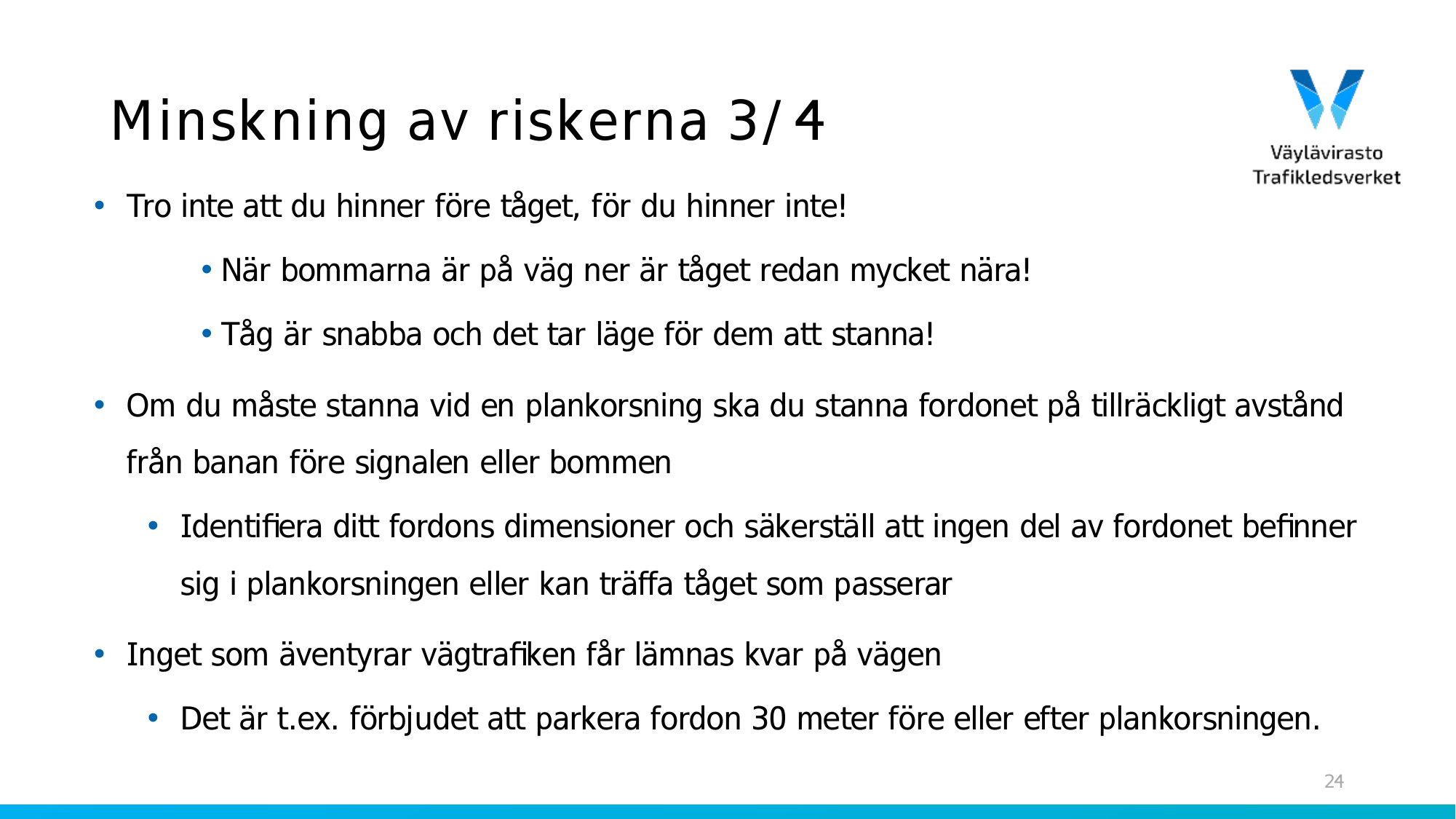

# Minskning av riskerna 3/4
Tro inte att du hinner före tåget, för du hinner inte!
När bommarna är på väg ner är tåget redan mycket nära!
Tåg är snabba och det tar läge för dem att stanna!
Om du måste stanna vid en plankorsning ska du stanna fordonet på tillräckligt avstånd från banan före signalen eller bommen
Identifiera ditt fordons dimensioner och säkerställ att ingen del av fordonet befinner sig i plankorsningen eller kan träffa tåget som passerar
Inget som äventyrar vägtrafiken får lämnas kvar på vägen
Det är t.ex. förbjudet att parkera fordon 30 meter före eller efter plankorsningen.

24